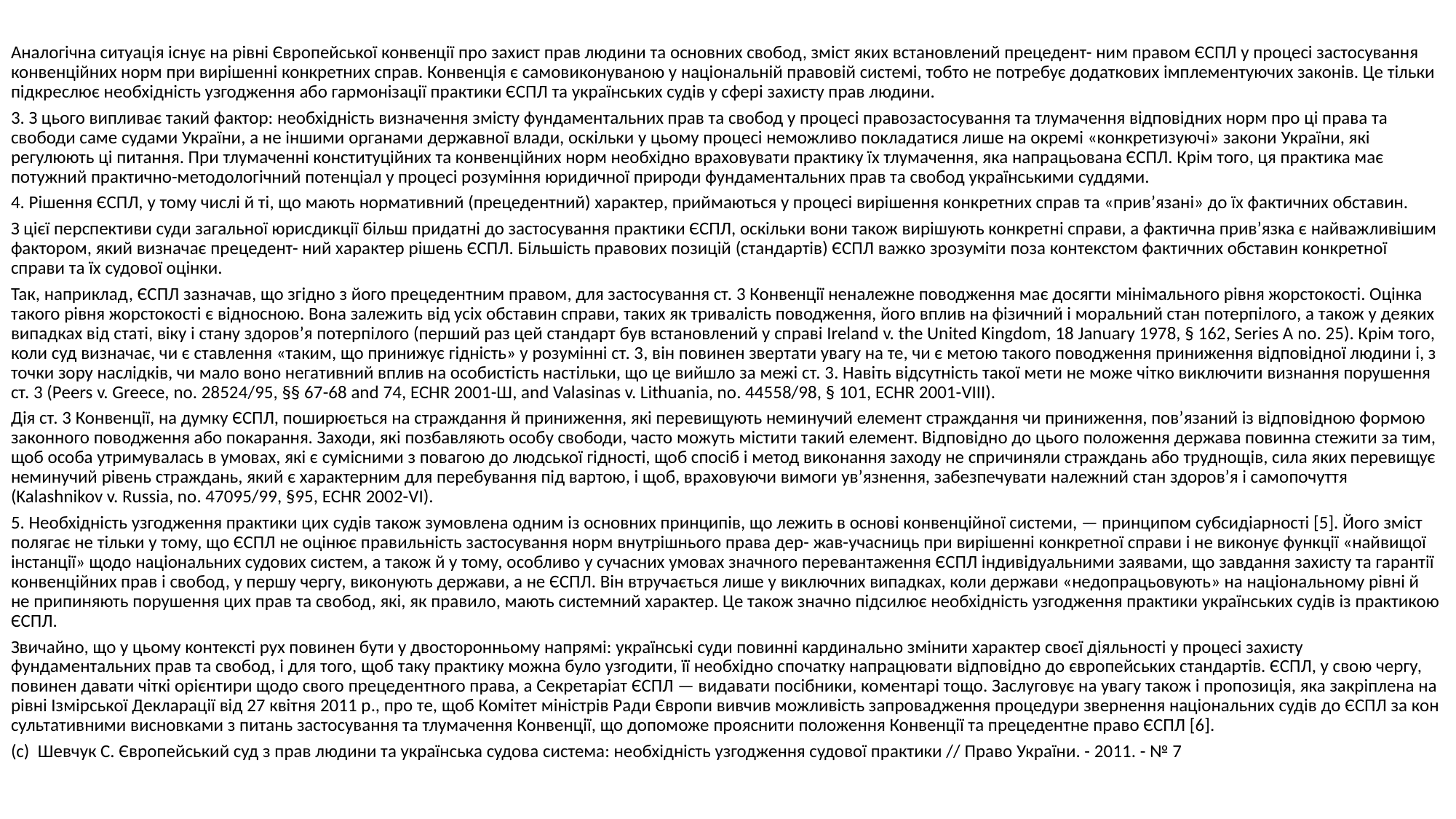

Аналогічна ситуація існує на рівні Європейської конвенції про захист прав людини та основних свобод, зміст яких встановлений прецедент- ним правом ЄСПЛ у процесі застосування конвенційних норм при вирішенні конкретних справ. Конвенція є самовиконуваною у національній правовій системі, тобто не потребує додаткових імплементуючих законів. Це тільки підкреслює необхідність узгодження або гармонізації практики ЄСПЛ та українських судів у сфері захисту прав людини.
3. З цього випливає такий фактор: необхідність визначення змісту фундаментальних прав та свобод у процесі правозастосування та тлумачення відповідних норм про ці права та свободи саме судами України, а не іншими органами державної влади, оскільки у цьому процесі неможливо покладатися лише на окремі «конкретизуючі» закони України, які регулюють ці питання. При тлумаченні конституційних та конвенційних норм необхідно враховувати практику їх тлумачення, яка напрацьована ЄСПЛ. Крім того, ця практика має потужний практично-методологічний потенціал у процесі розуміння юридичної природи фундаментальних прав та свобод українськими суддями.
4. Рішення ЄСПЛ, у тому числі й ті, що мають нормативний (прецедентний) характер, приймаються у процесі вирішення конкретних справ та «прив’язані» до їх фактичних обставин.
З цієї перспективи суди загальної юрисдикції більш придатні до застосування практики ЄСПЛ, оскільки вони також вирішують конкретні справи, а фактична прив’язка є найважливішим фактором, який визначає прецедент- ний характер рішень ЄСПЛ. Більшість правових позицій (стандартів) ЄСПЛ важко зрозуміти поза контекстом фактичних обставин конкретної справи та їх судової оцінки.
Так, наприклад, ЄСПЛ зазначав, що згідно з його прецедентним правом, для застосування ст. 3 Конвенції неналежне поводження має досягти мінімального рівня жорстокості. Оцінка такого рівня жорстокості є відносною. Вона залежить від усіх обставин справи, таких як тривалість поводження, його вплив на фізичний і моральний стан потерпілого, а також у деяких випадках від статі, віку і стану здоров’я потерпілого (перший раз цей стандарт був встановлений у справі Ireland v. the United Kingdom, 18 January 1978, § 162, Series A no. 25). Крім того, коли суд визначає, чи є ставлення «таким, що принижує гідність» у розумінні ст. 3, він повинен звертати увагу на те, чи є метою такого поводження приниження відповідної людини і, з точки зору наслідків, чи мало воно негативний вплив на особистість настільки, що це вийшло за межі ст. 3. Навіть відсутність такої мети не може чітко виключити визнання порушення ст. 3 (Peers v. Greece, no. 28524/95, §§ 67-68 and 74, ECHR 2001-Ш, and Valasinas v. Lithuania, no. 44558/98, § 101, ECHR 2001-VIII).
Дія ст. 3 Конвенції, на думку ЄСПЛ, поширюється на страждання й приниження, які перевищують неминучий елемент страждання чи приниження, пов’язаний із відповідною формою законного поводження або покарання. Заходи, які позбавляють особу свободи, часто можуть містити такий елемент. Відповідно до цього положення держава повинна стежити за тим, щоб особа утримувалась в умовах, які є сумісними з повагою до людської гідності, щоб спосіб і метод виконання заходу не спричиняли страждань або труднощів, сила яких перевищує неминучий рівень страждань, який є характерним для перебування під вартою, і щоб, враховуючи вимоги ув’язнення, забезпечувати належний стан здоров’я і самопочуття (Kalashnikov v. Russia, no. 47095/99, §95, ECHR 2002-VI).
5. Необхідність узгодження практики цих судів також зумовлена одним із основних принципів, що лежить в основі конвенційної системи, — принципом субсидіарності [5]. Його зміст полягає не тільки у тому, що ЄСПЛ не оцінює правильність застосування норм внутрішнього права дер- жав-учасниць при вирішенні конкретної справи і не виконує функції «найвищої інстанції» щодо національних судових систем, а також й у тому, особливо у сучасних умовах значного перевантаження ЄСПЛ індивідуальними заявами, що завдання захисту та гарантії конвенційних прав і свобод, у першу чергу, виконують держави, а не ЄСПЛ. Він втручається лише у виключних випадках, коли держави «недопрацьовують» на національному рівні й не припиняють порушення цих прав та свобод, які, як правило, мають системний характер. Це також значно підсилює необхідність узгодження практики українських судів із практикою ЄСПЛ.
Звичайно, що у цьому контексті рух повинен бути у двосторонньому напрямі: українські суди повинні кардинально змінити характер своєї діяльності у процесі захисту фундаментальних прав та свобод, і для того, щоб таку практику можна було узгодити, її необхідно спочатку напрацювати відповідно до європейських стандартів. ЄСПЛ, у свою чергу, повинен давати чіткі орієнтири щодо свого прецедентного права, а Секретаріат ЄСПЛ — видавати посібники, коментарі тощо. Заслуговує на увагу також і пропозиція, яка закріплена на рівні Ізмірської Декларації від 27 квітня 2011 р., про те, щоб Комітет міністрів Ради Європи вивчив можливість запровадження процедури звернення національних судів до ЄСПЛ за кон сультативними висновками з питань застосування та тлумачення Конвенції, що допоможе прояснити положення Конвенції та прецедентне право ЄСПЛ [6].
(с)  Шевчук С. Європейський суд з прав людини та українська судова система: необхідність узгодження судової практики // Право України. - 2011. - № 7